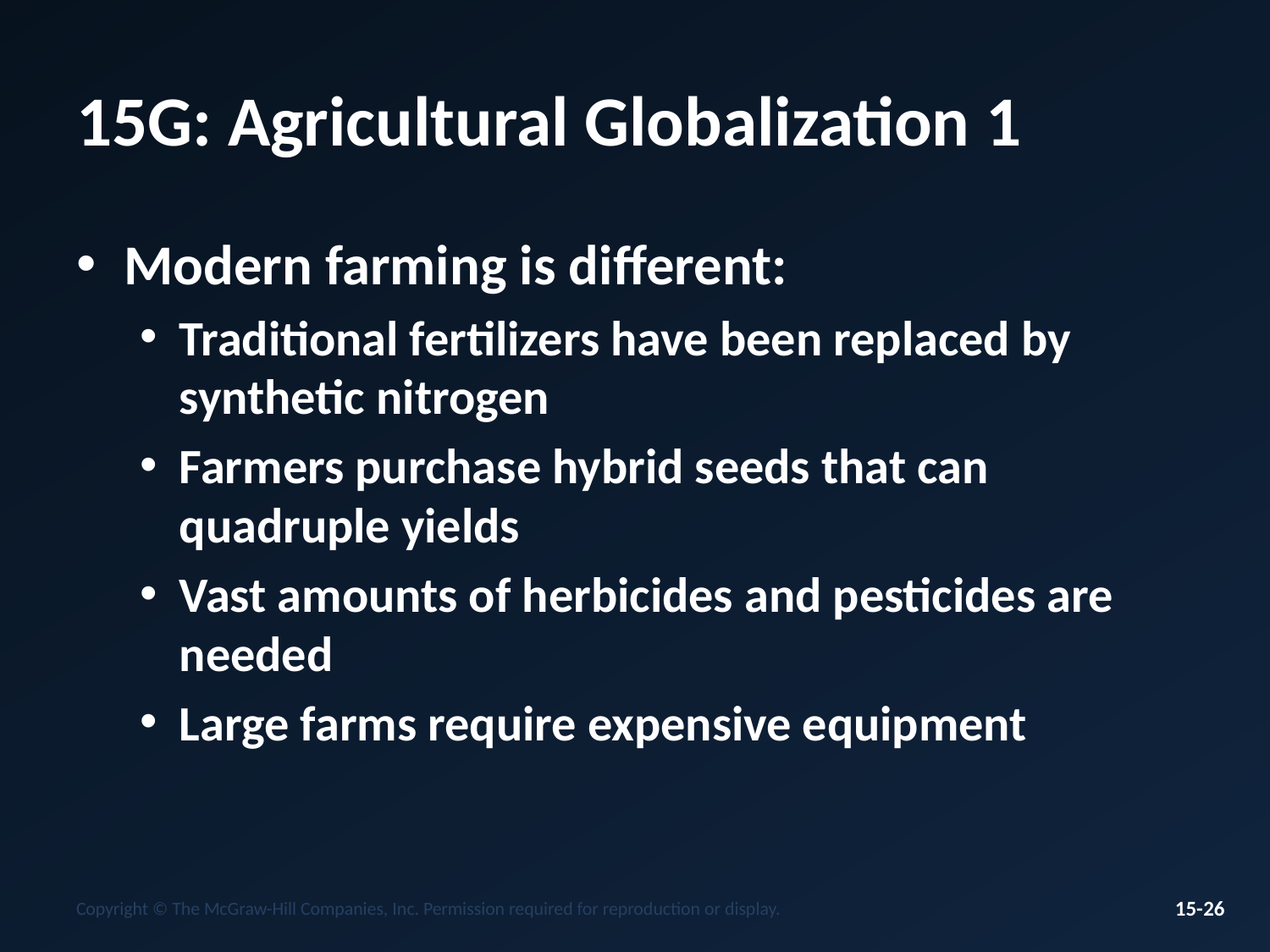

# 15G: Agricultural Globalization 1
Modern farming is different:
Traditional fertilizers have been replaced by synthetic nitrogen
Farmers purchase hybrid seeds that can quadruple yields
Vast amounts of herbicides and pesticides are needed
Large farms require expensive equipment

Copyright © The McGraw-Hill Companies, Inc. Permission required for reproduction or display.
15-26